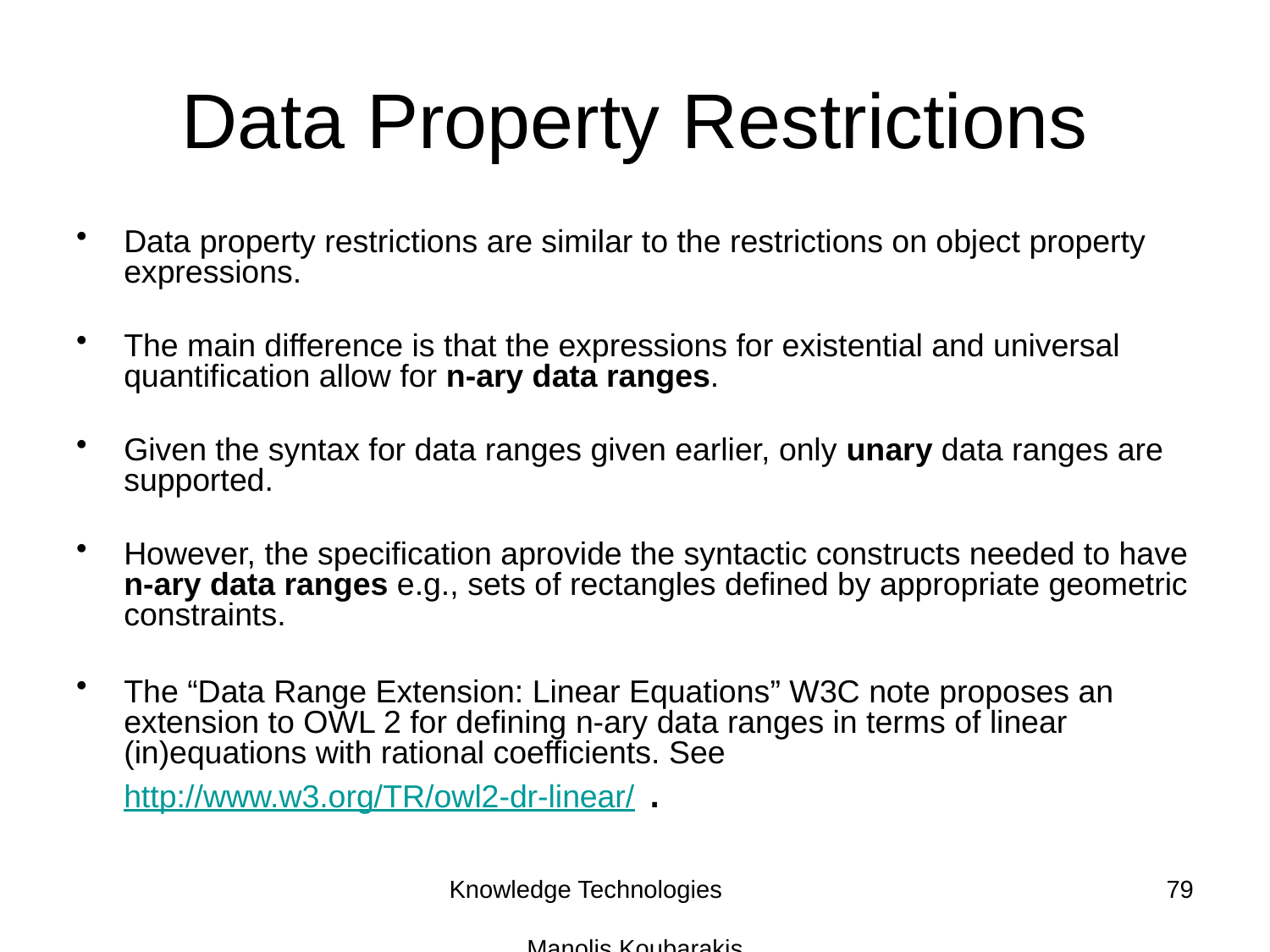

# Data Property Restrictions
Data property restrictions are similar to the restrictions on object property expressions.

The main difference is that the expressions for existential and universal quantification allow for n-ary data ranges.

Given the syntax for data ranges given earlier, only unary data ranges are supported.

However, the specification aprovide the syntactic constructs needed to have n-ary data ranges e.g., sets of rectangles defined by appropriate geometric constraints.

The “Data Range Extension: Linear Equations” W3C note proposes an extension to OWL 2 for defining n-ary data ranges in terms of linear (in)equations with rational coefficients. See http://www.w3.org/TR/owl2-dr-linear/ .
Knowledge Technologies                                                             Manolis Koubarakis
79